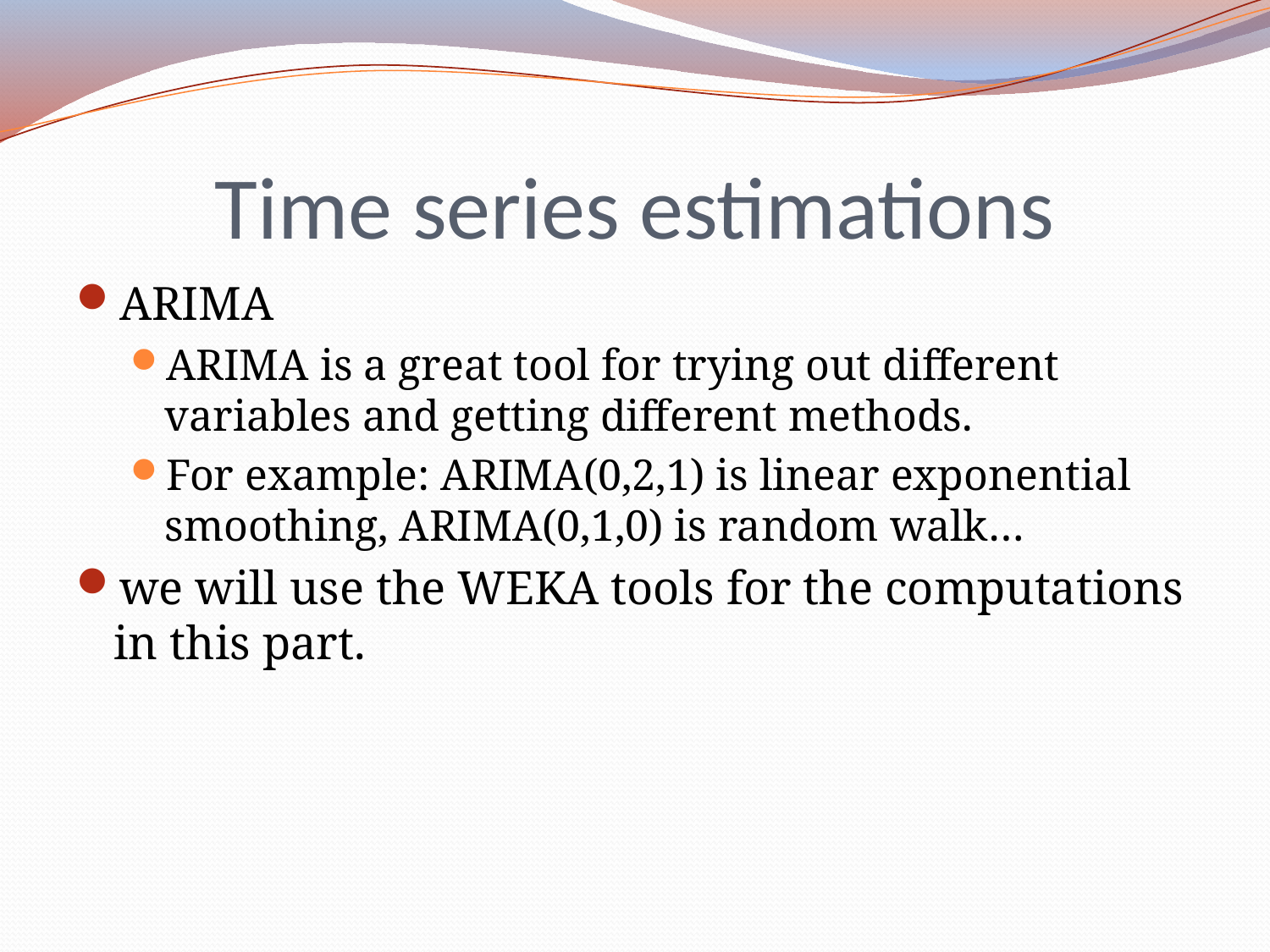

# Time series estimations
ARIMA
ARIMA is a great tool for trying out different variables and getting different methods.
For example: ARIMA(0,2,1) is linear exponential smoothing, ARIMA(0,1,0) is random walk…
we will use the WEKA tools for the computations in this part.